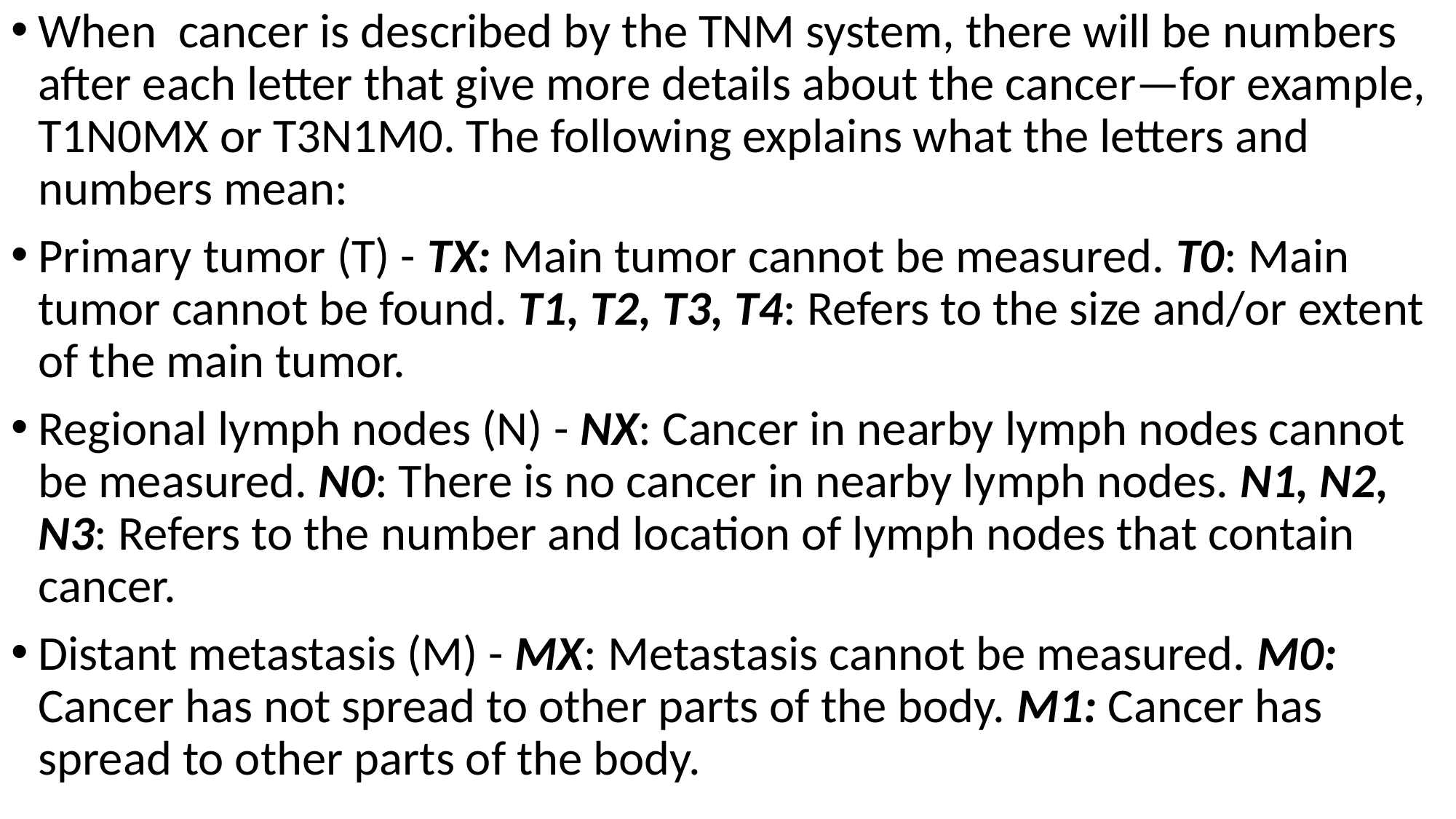

When  cancer is described by the TNM system, there will be numbers after each letter that give more details about the cancer—for example, T1N0MX or T3N1M0. The following explains what the letters and numbers mean:
Primary tumor (T) - TX: Main tumor cannot be measured. T0: Main tumor cannot be found. T1, T2, T3, T4: Refers to the size and/or extent of the main tumor.
Regional lymph nodes (N) - NX: Cancer in nearby lymph nodes cannot be measured. N0: There is no cancer in nearby lymph nodes. N1, N2, N3: Refers to the number and location of lymph nodes that contain cancer.
Distant metastasis (M) - MX: Metastasis cannot be measured. M0: Cancer has not spread to other parts of the body. M1: Cancer has spread to other parts of the body.